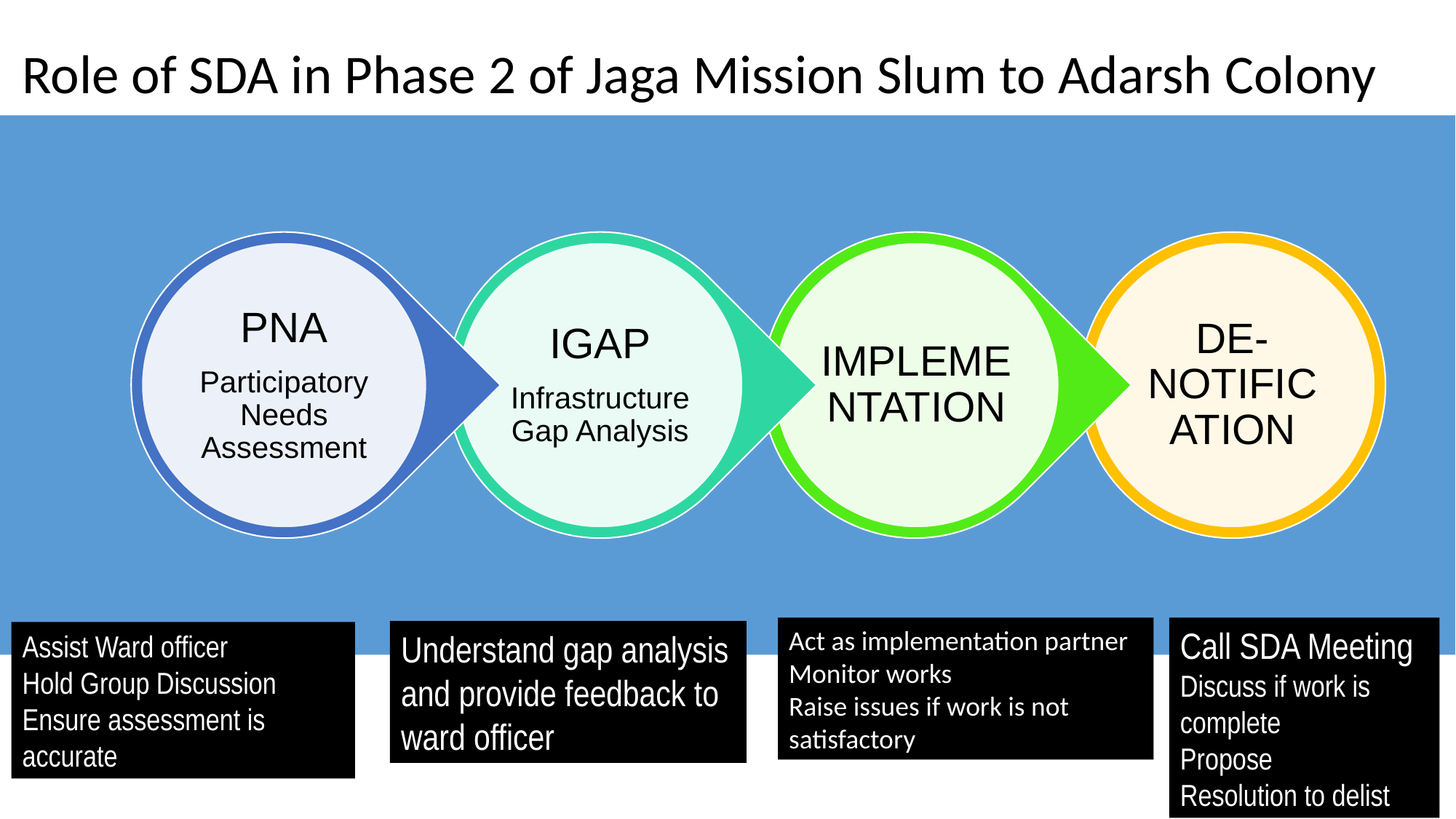

# Role of SDA in Phase 2 of Jaga Mission Slum to Adarsh Colony
DE-NOTIFICATION
IMPLEMENTATION
IGAP
Infrastructure Gap Analysis
PNA
Participatory Needs Assessment
Act as implementation partner
Monitor works
Raise issues if work is not satisfactory
Call SDA Meeting
Discuss if work is complete
Propose
Resolution to delist
Understand gap analysis and provide feedback to ward officer
Assist Ward officer
Hold Group Discussion
Ensure assessment is accurate